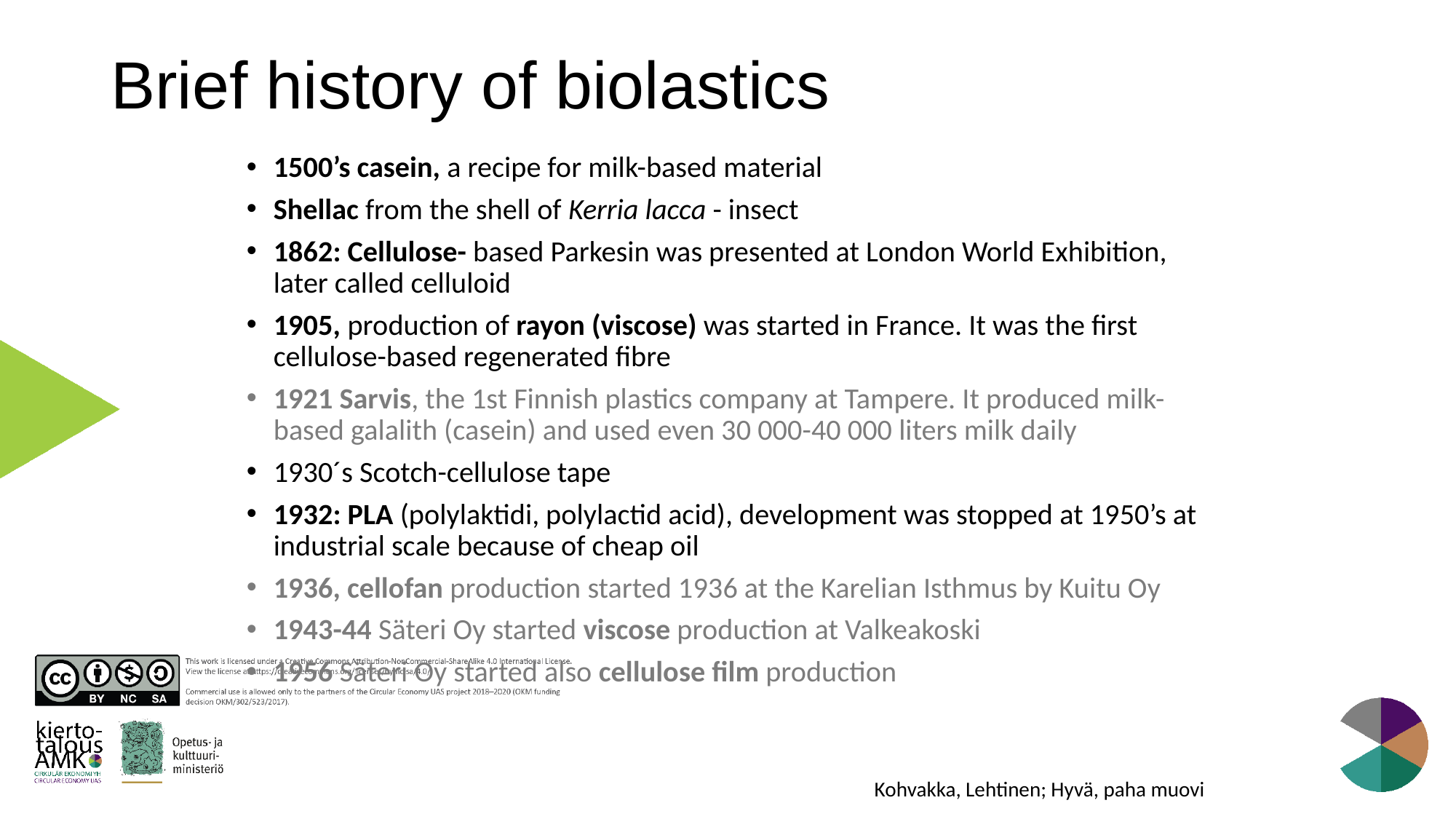

# Brief history of biolastics
1500’s casein, a recipe for milk-based material
Shellac from the shell of Kerria lacca - insect
1862: Cellulose- based Parkesin was presented at London World Exhibition, later called celluloid
1905, production of rayon (viscose) was started in France. It was the first cellulose-based regenerated fibre
1921 Sarvis, the 1st Finnish plastics company at Tampere. It produced milk-based galalith (casein) and used even 30 000-40 000 liters milk daily
1930´s Scotch-cellulose tape
1932: PLA (polylaktidi, polylactid acid), development was stopped at 1950’s at industrial scale because of cheap oil
1936, cellofan production started 1936 at the Karelian Isthmus by Kuitu Oy
1943-44 Säteri Oy started viscose production at Valkeakoski
1956 Säteri Oy started also cellulose film production

Kohvakka, Lehtinen; Hyvä, paha muovi